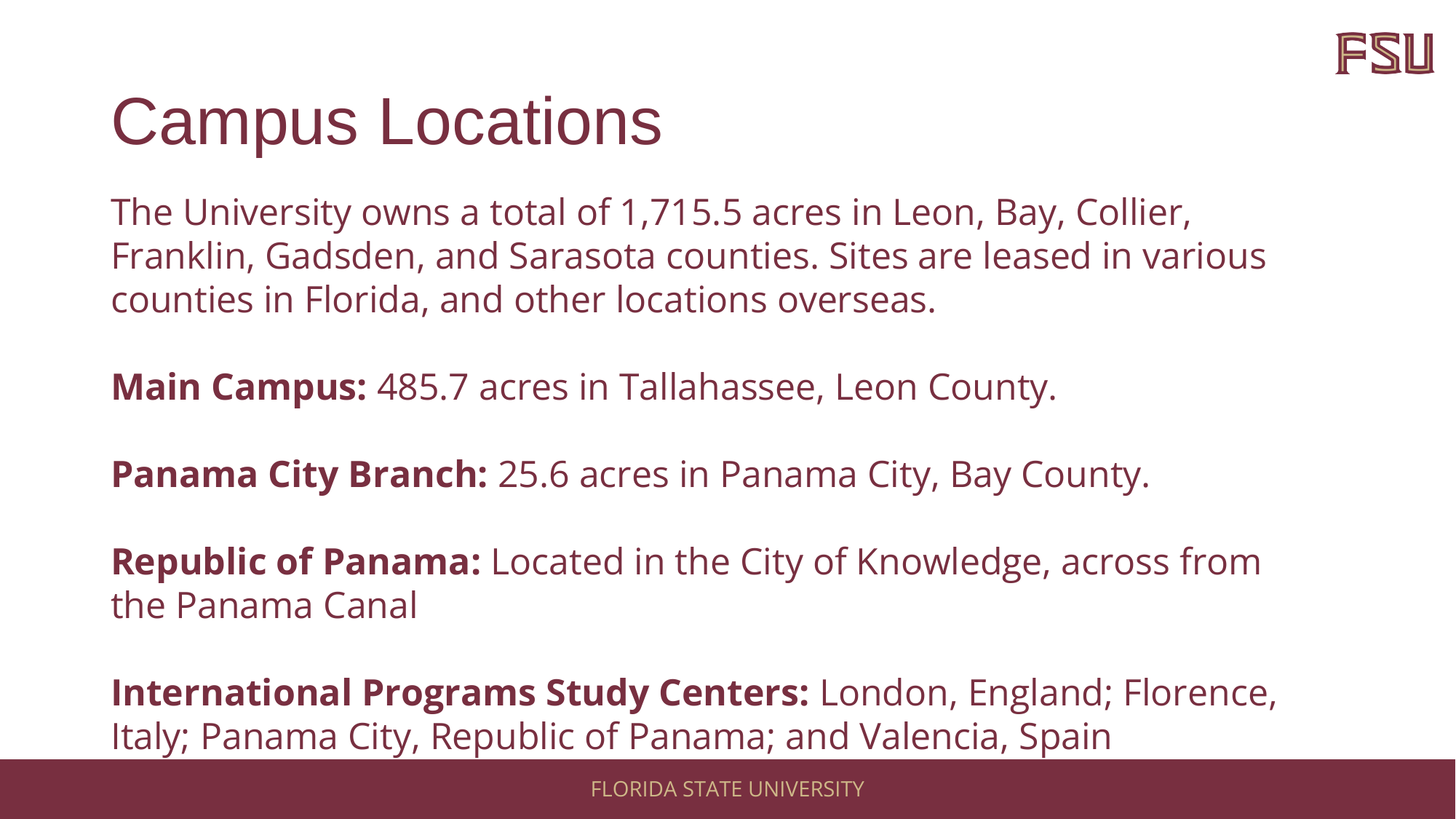

# Campus Locations
The University owns a total of 1,715.5 acres in Leon, Bay, Collier, Franklin, Gadsden, and Sarasota counties. Sites are leased in various counties in Florida, and other locations overseas.

Main Campus: 485.7 acres in Tallahassee, Leon County.

Panama City Branch: 25.6 acres in Panama City, Bay County.

Republic of Panama: Located in the City of Knowledge, across from the Panama Canal

International Programs Study Centers: London, England; Florence, Italy; Panama City, Republic of Panama; and Valencia, Spain

Main/Tallahassee Campus
Panama City Campus
Republic of Panama Campus
Study abroad centers in London, Florence, Valencia, and Panama
Regional medical campuses